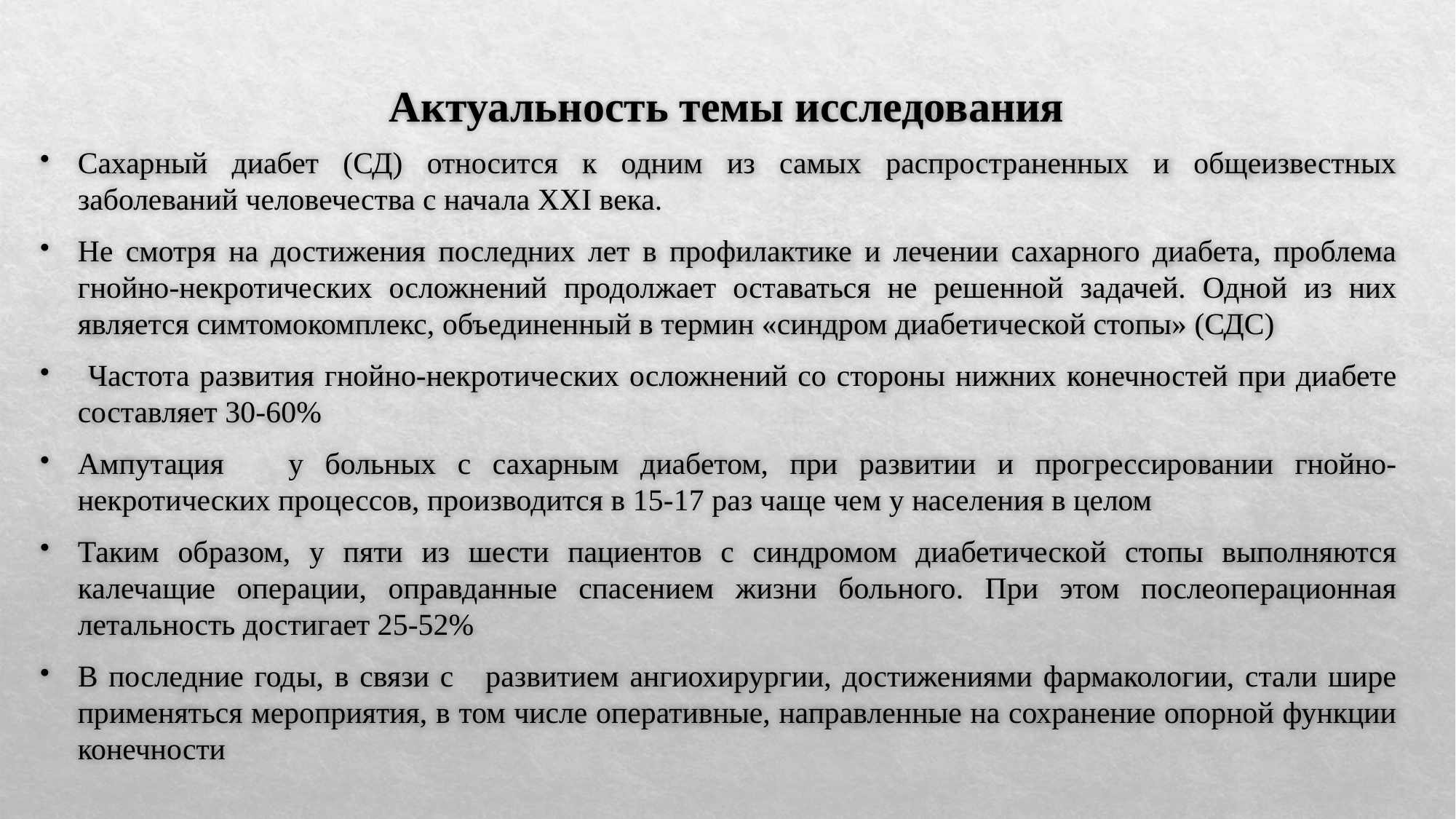

# Актуальность темы исследования
Сахарный диабет (СД) относится к одним из самых распространенных и общеизвестных заболеваний человечества с начала ХХI века.
Не смотря на достижения последних лет в профилактике и лечении сахарного диабета, проблема гнойно-некротических осложнений продолжает оставаться не решенной задачей. Одной из них является симтомокомплекс, объединенный в термин «синдром диабетической стопы» (СДС)
 Частота развития гнойно-некротических осложнений со стороны нижних конечностей при диабете составляет 30-60%
Ампутация   у больных с сахарным диабетом, при развитии и прогрессировании гнойно-некротических процессов, производится в 15-17 раз чаще чем у населения в целом
Таким образом, у пяти из шести пациентов с синдромом диабетической стопы выполняются калечащие операции, оправданные спасением жизни больного. При этом послеоперационная летальность достигает 25-52%
В последние годы, в связи с   развитием ангиохирургии, достижениями фармакологии, стали шире применяться мероприятия, в том числе оперативные, направленные на сохранение опорной функции конечности